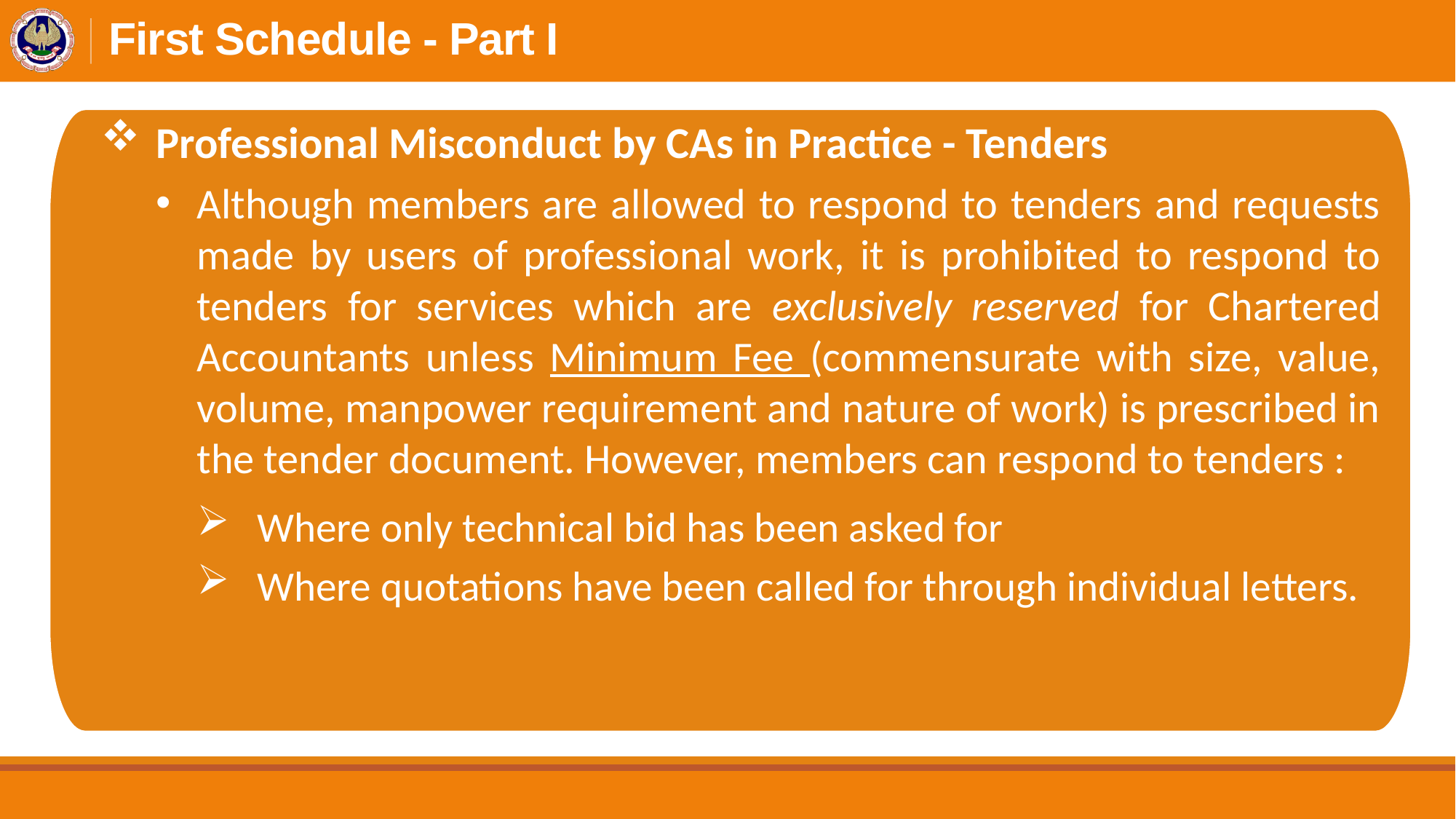

# First Schedule - Part I
Professional Misconduct by CAs in Practice - Tenders
Although members are allowed to respond to tenders and requests made by users of professional work, it is prohibited to respond to tenders for services which are exclusively reserved for Chartered Accountants unless Minimum Fee (commensurate with size, value, volume, manpower requirement and nature of work) is prescribed in the tender document. However, members can respond to tenders :
Where only technical bid has been asked for
Where quotations have been called for through individual letters.